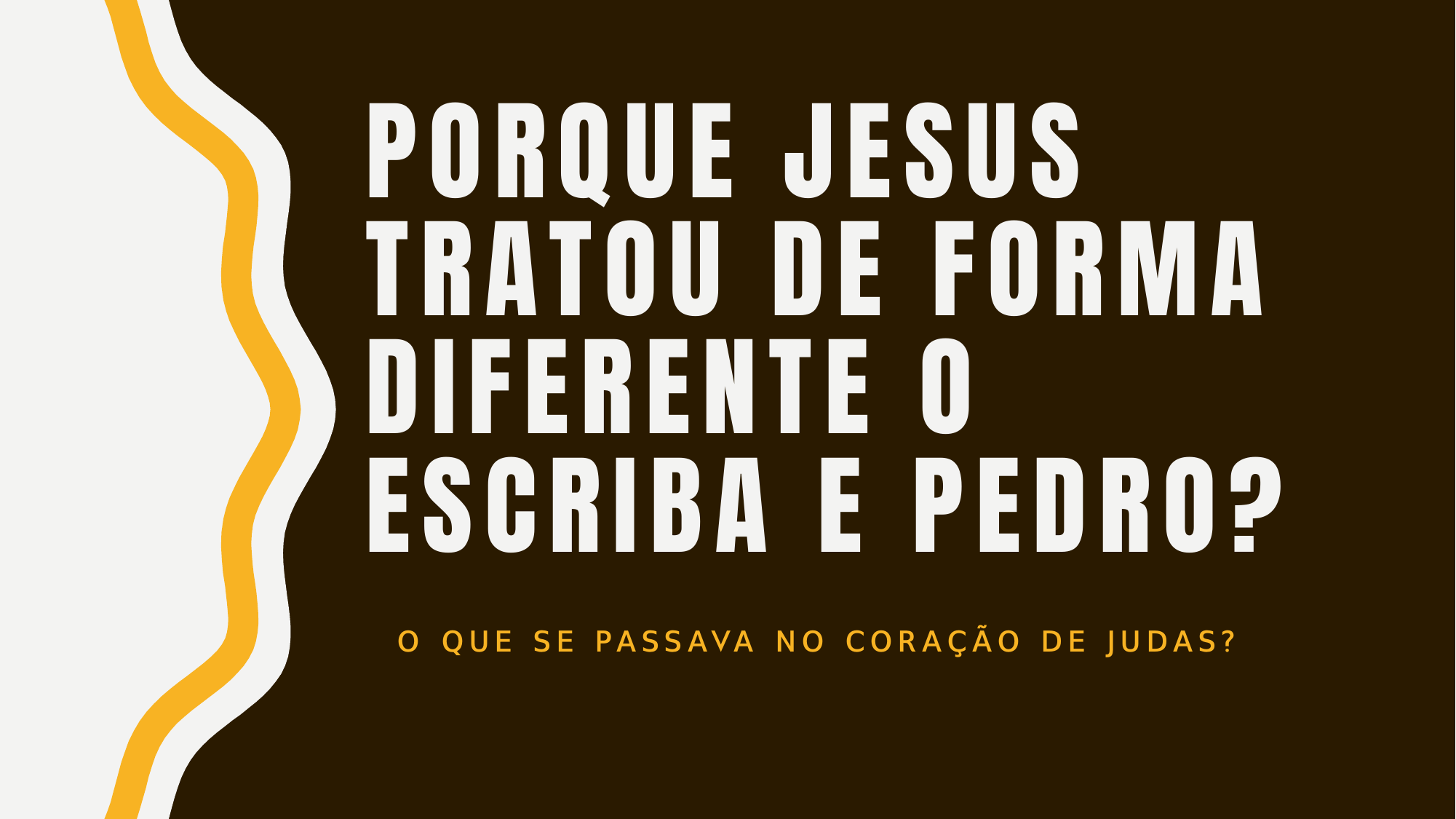

# Porque jesus tratou de forma diferente o escriba e pedro?
O que se passava nO cORAÇÃO de judas?